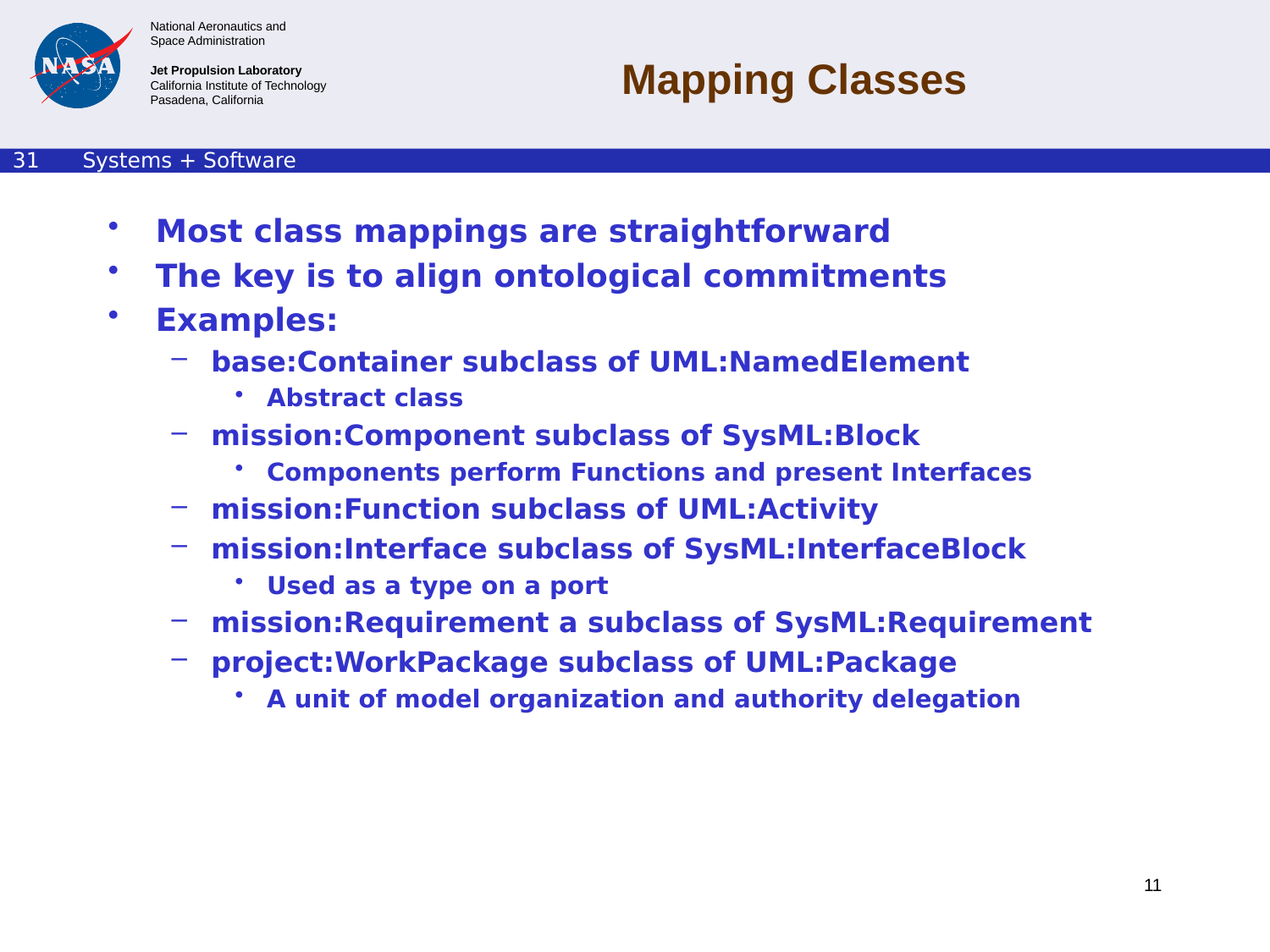

# Mapping Classes
Most class mappings are straightforward
The key is to align ontological commitments
Examples:
base:Container subclass of UML:NamedElement
Abstract class
mission:Component subclass of SysML:Block
Components perform Functions and present Interfaces
mission:Function subclass of UML:Activity
mission:Interface subclass of SysML:InterfaceBlock
Used as a type on a port
mission:Requirement a subclass of SysML:Requirement
project:WorkPackage subclass of UML:Package
A unit of model organization and authority delegation
11